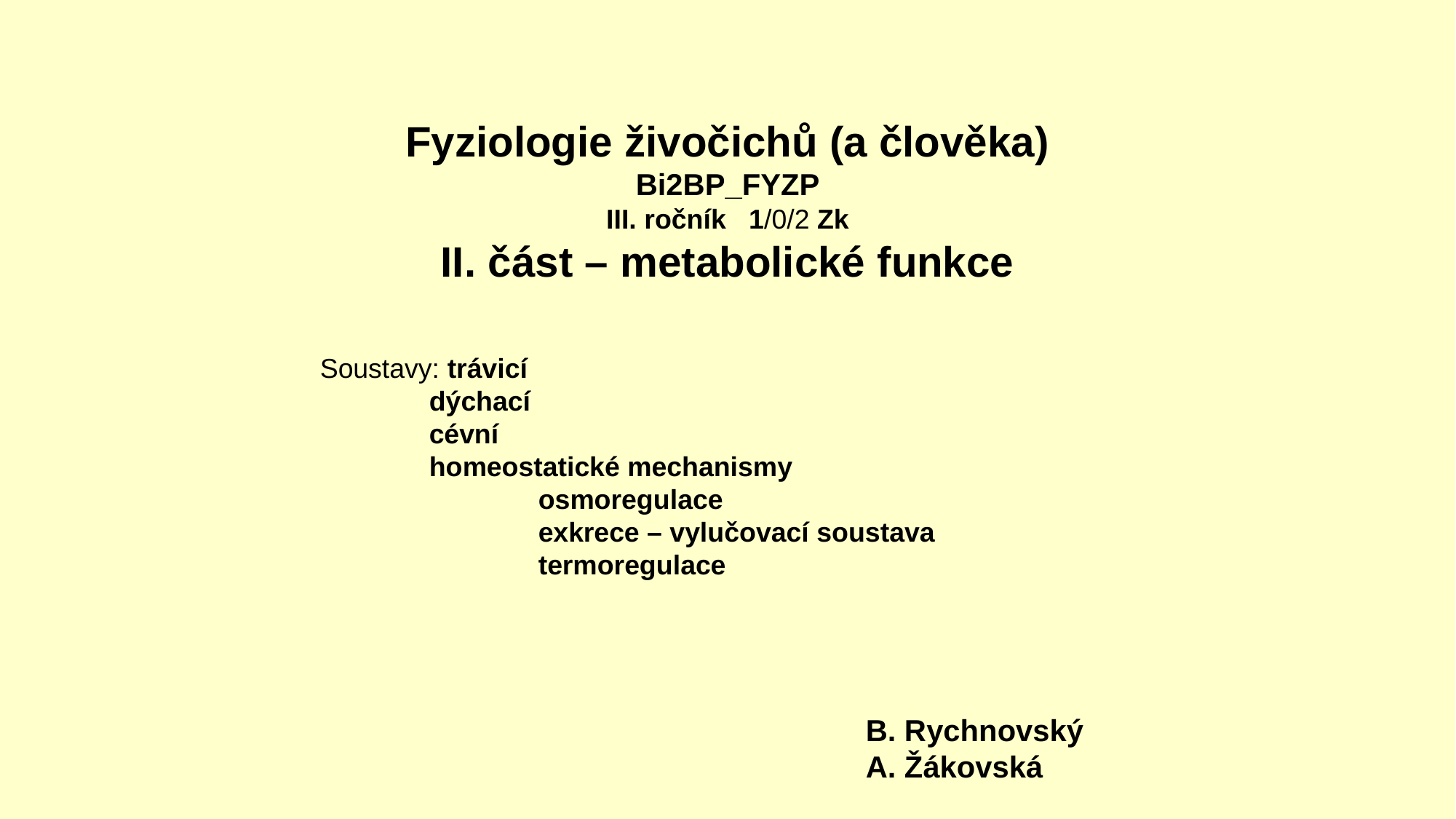

Fyziologie živočichů (a člověka)
Bi2BP_FYZP
III. ročník   1/0/2 Zk
II. část – metabolické funkce

Soustavy: trávicí
	dýchací
	cévní
	homeostatické mechanismy
		osmoregulace
		exkrece – vylučovací soustava
		termoregulace

                           				B. Rychnovský
					A. Žákovská